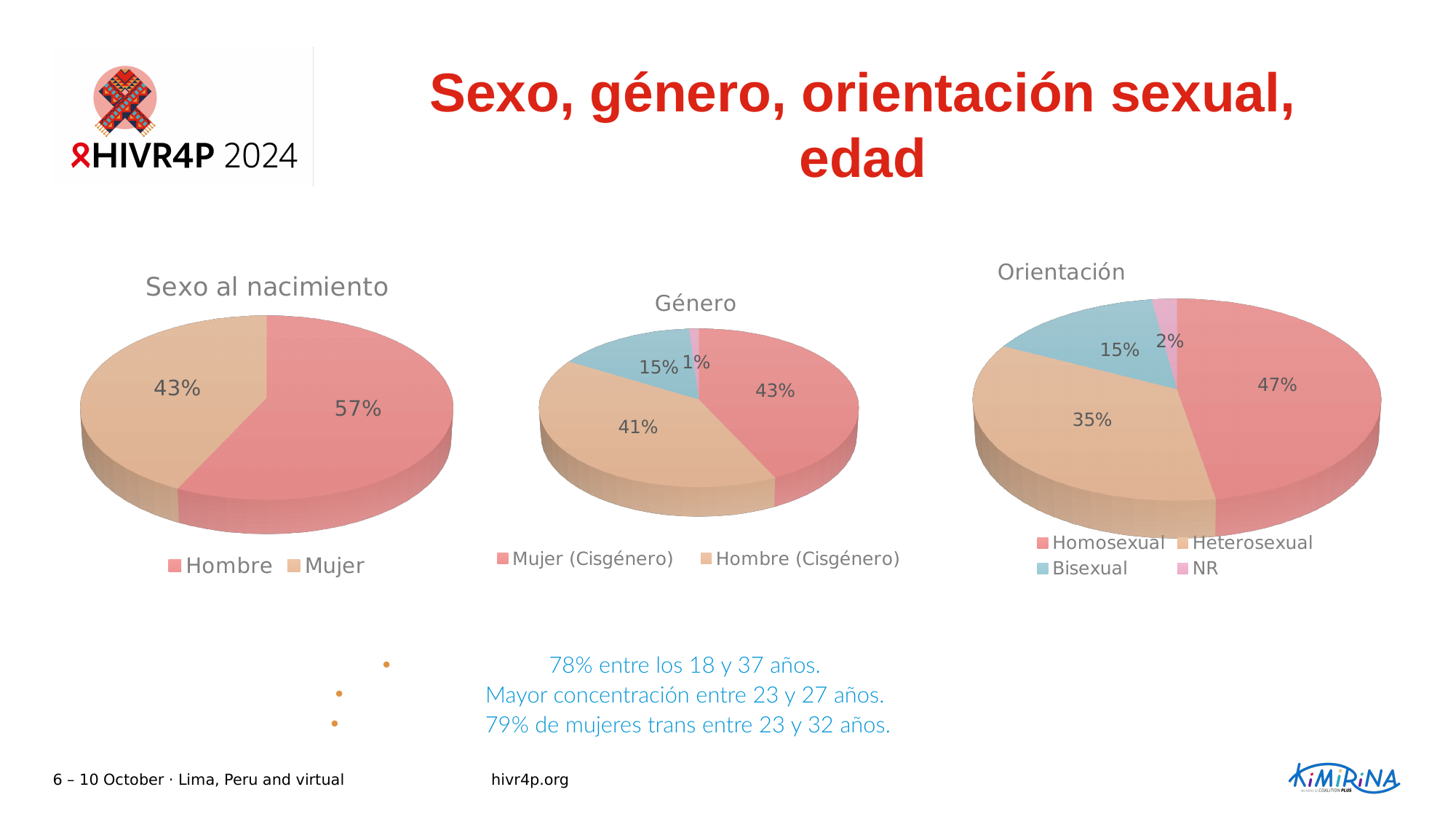

# Sexo, género, orientación sexual, edad

[unsupported chart]

[unsupported chart]

[unsupported chart]

78% entre los 18 y 37 años.
Mayor concentración entre 23 y 27 años.
 79% de mujeres trans entre 23 y 32 años.